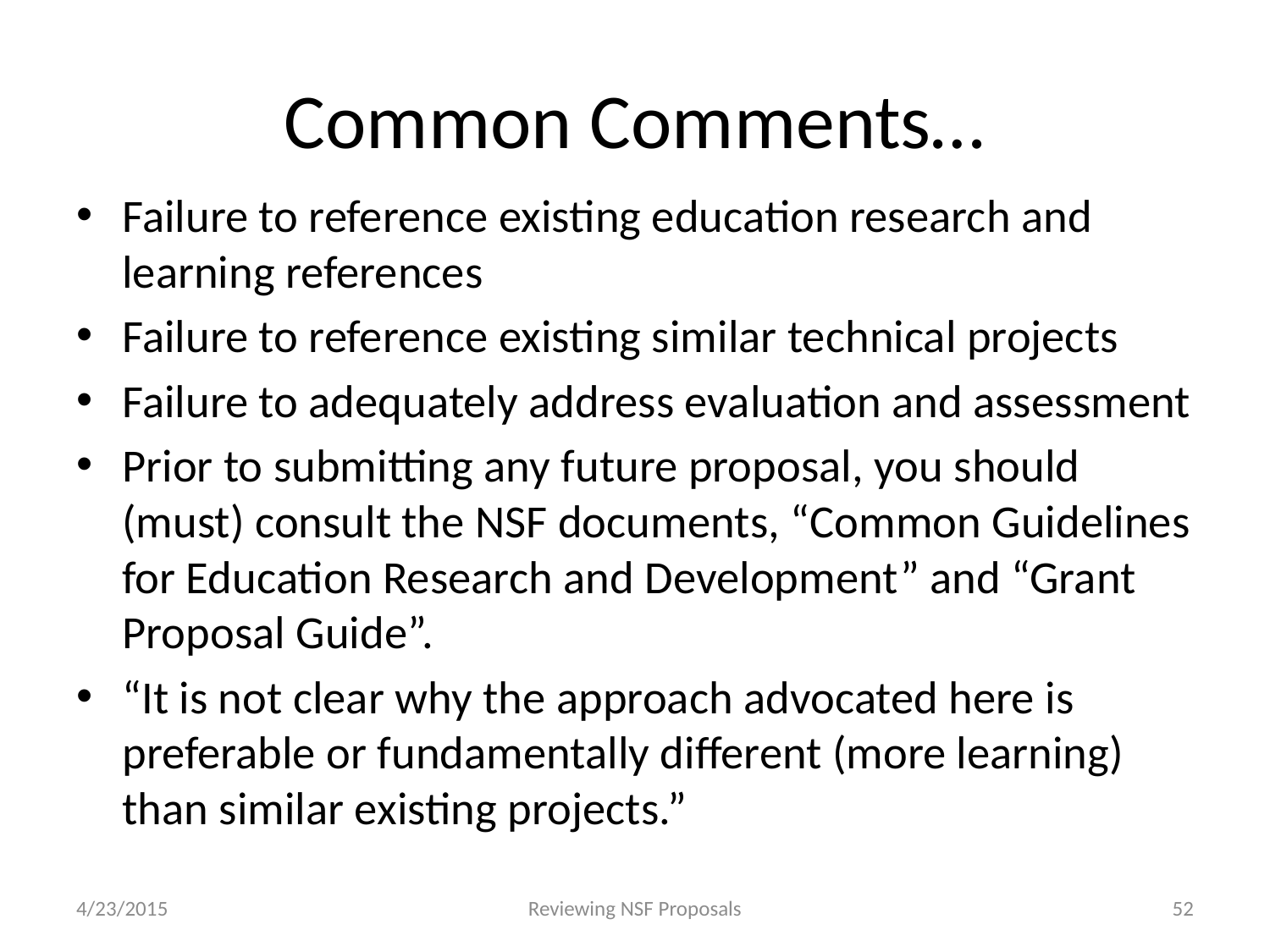

# Common Comments…
Failure to reference existing education research and learning references
Failure to reference existing similar technical projects
Failure to adequately address evaluation and assessment
Prior to submitting any future proposal, you should (must) consult the NSF documents, “Common Guidelines for Education Research and Development” and “Grant Proposal Guide”.
“It is not clear why the approach advocated here is preferable or fundamentally different (more learning) than similar existing projects.”
4/23/2015
Reviewing NSF Proposals
52